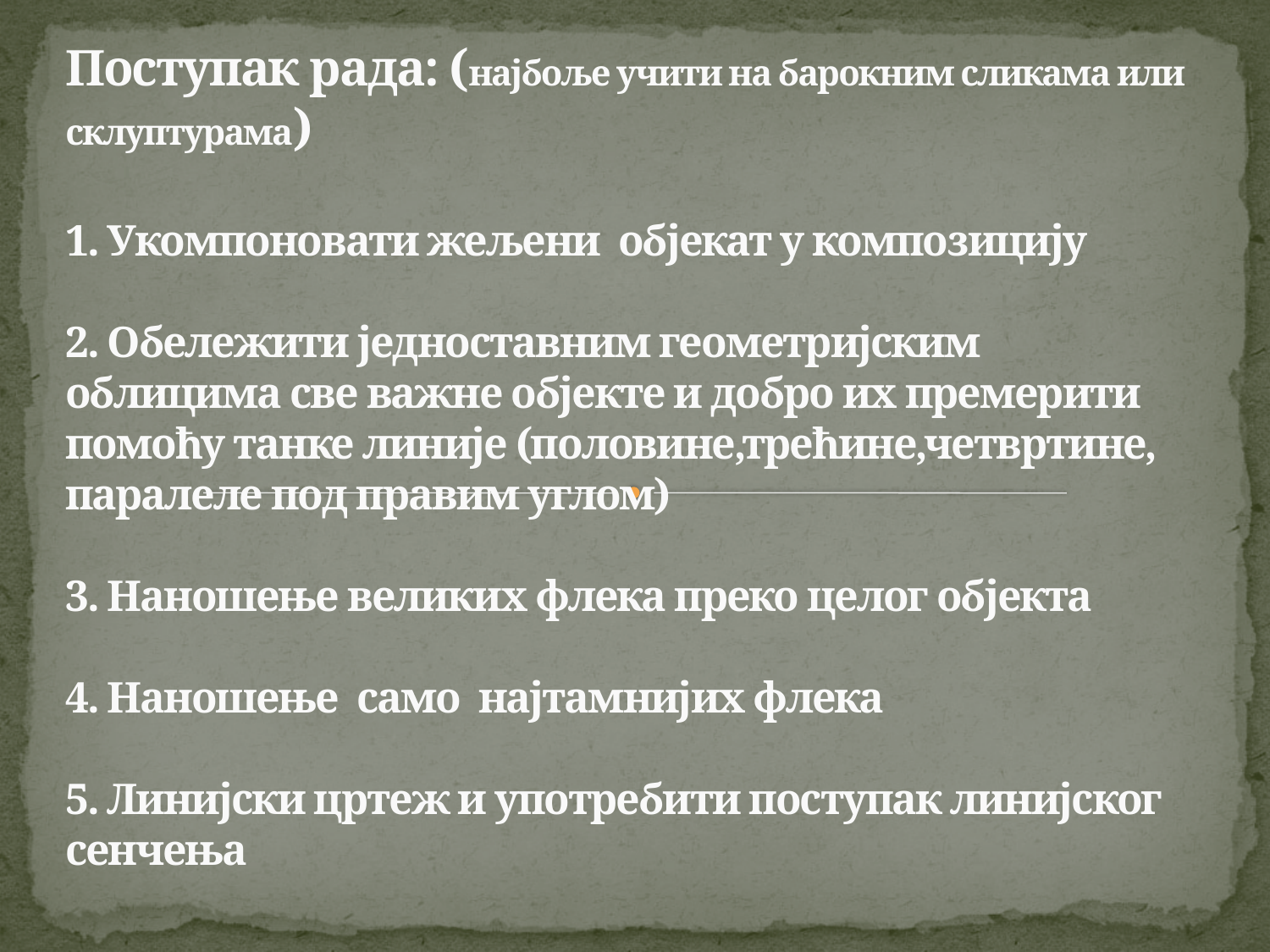

# Поступак рада: (најбоље учити на барокним сликама или склуптурама) 1. Укомпоновати жељени  објекат у композицију 2. Обележити једноставним геометријским облицима све важне објекте и добро их премерити помоћу танке линије (половине,трећине,четвртине, паралеле под правим углом) 3. Наношење великих флека преко целог објекта 4. Наношење  само  најтамнијих флека 5. Линијски цртеж и употребити поступак линијског сенчења